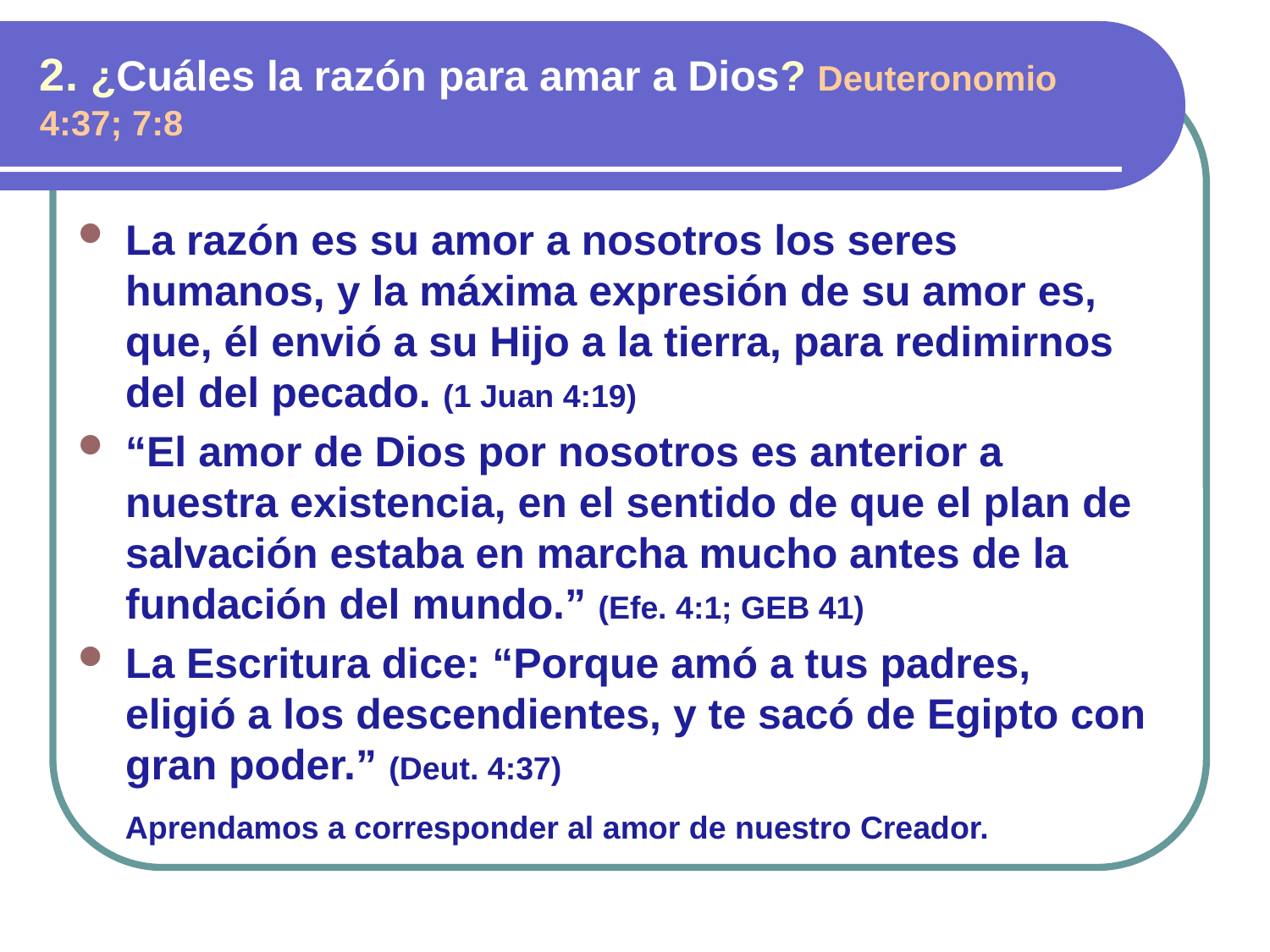

2. ¿Cuáles la razón para amar a Dios? Deuteronomio 4:37; 7:8
La razón es su amor a nosotros los seres humanos, y la máxima expresión de su amor es, que, él envió a su Hijo a la tierra, para redimirnos del del pecado. (1 Juan 4:19)
“El amor de Dios por nosotros es anterior a nuestra existencia, en el sentido de que el plan de salvación estaba en marcha mucho antes de la fundación del mundo.” (Efe. 4:1; GEB 41)
La Escritura dice: “Porque amó a tus padres, eligió a los descendientes, y te sacó de Egipto con gran poder.” (Deut. 4:37)
    Aprendamos a corresponder al amor de nuestro Creador.